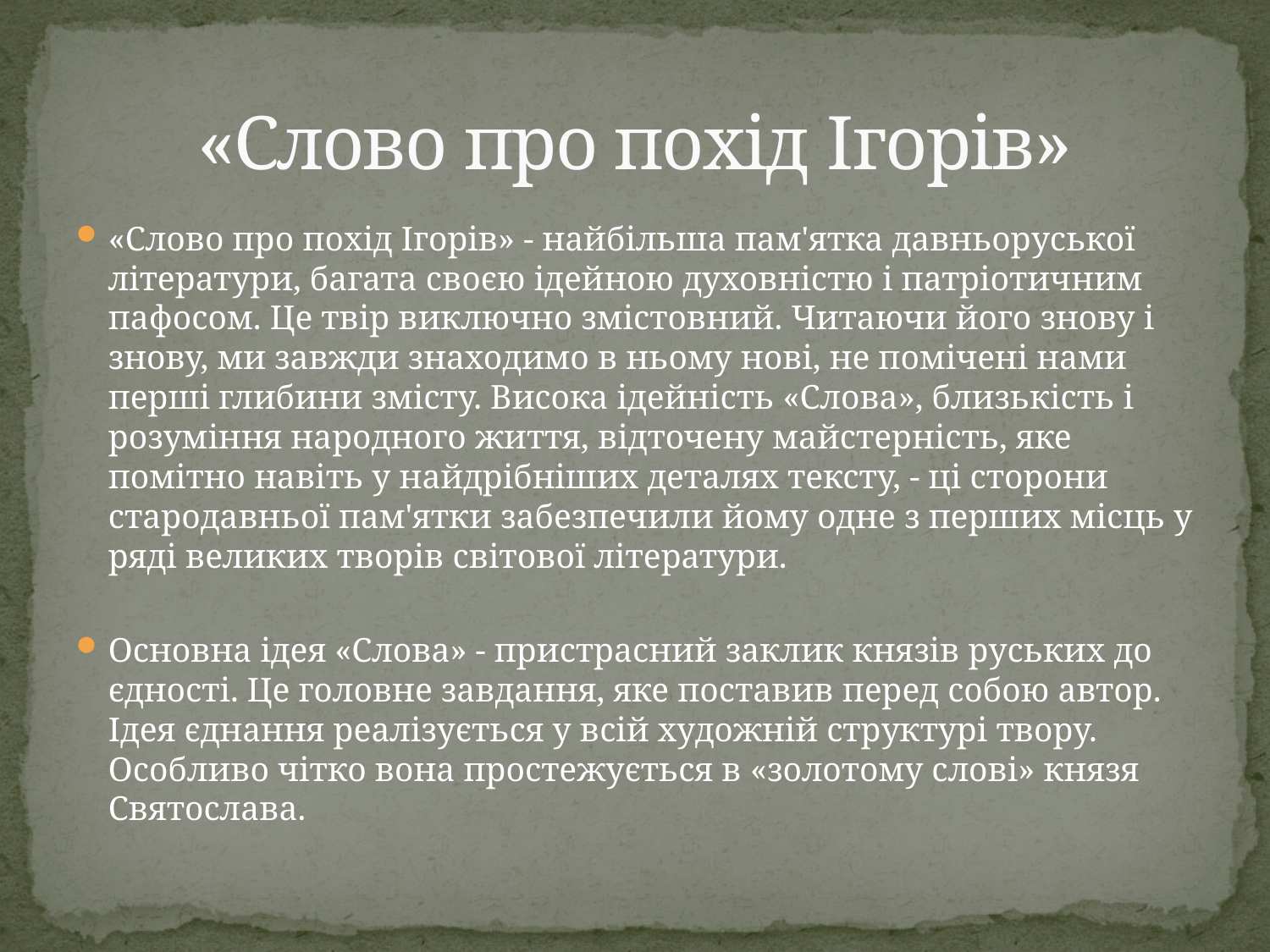

# «Слово про похід Iгорів»
«Слово про похід Ігорів» - найбільша пам'ятка давньоруської літератури, багата своєю ідейною духовністю і патріотичним пафосом. Це твір виключно змістовний. Читаючи його знову і знову, ми завжди знаходимо в ньому нові, не помічені нами перші глибини змісту. Висока ідейність «Слова», близькість і розуміння народного життя, відточену майстерність, яке помітно навіть у найдрібніших деталях тексту, - ці сторони стародавньої пам'ятки забезпечили йому одне з перших місць у ряді великих творів світової літератури.

Основна ідея «Слова» - пристрасний заклик князів руських до єдності. Це головне завдання, яке поставив перед собою автор. Ідея єднання реалізується у всій художній структурі твору. Особливо чітко вона простежується в «золотому слові» князя Святослава.